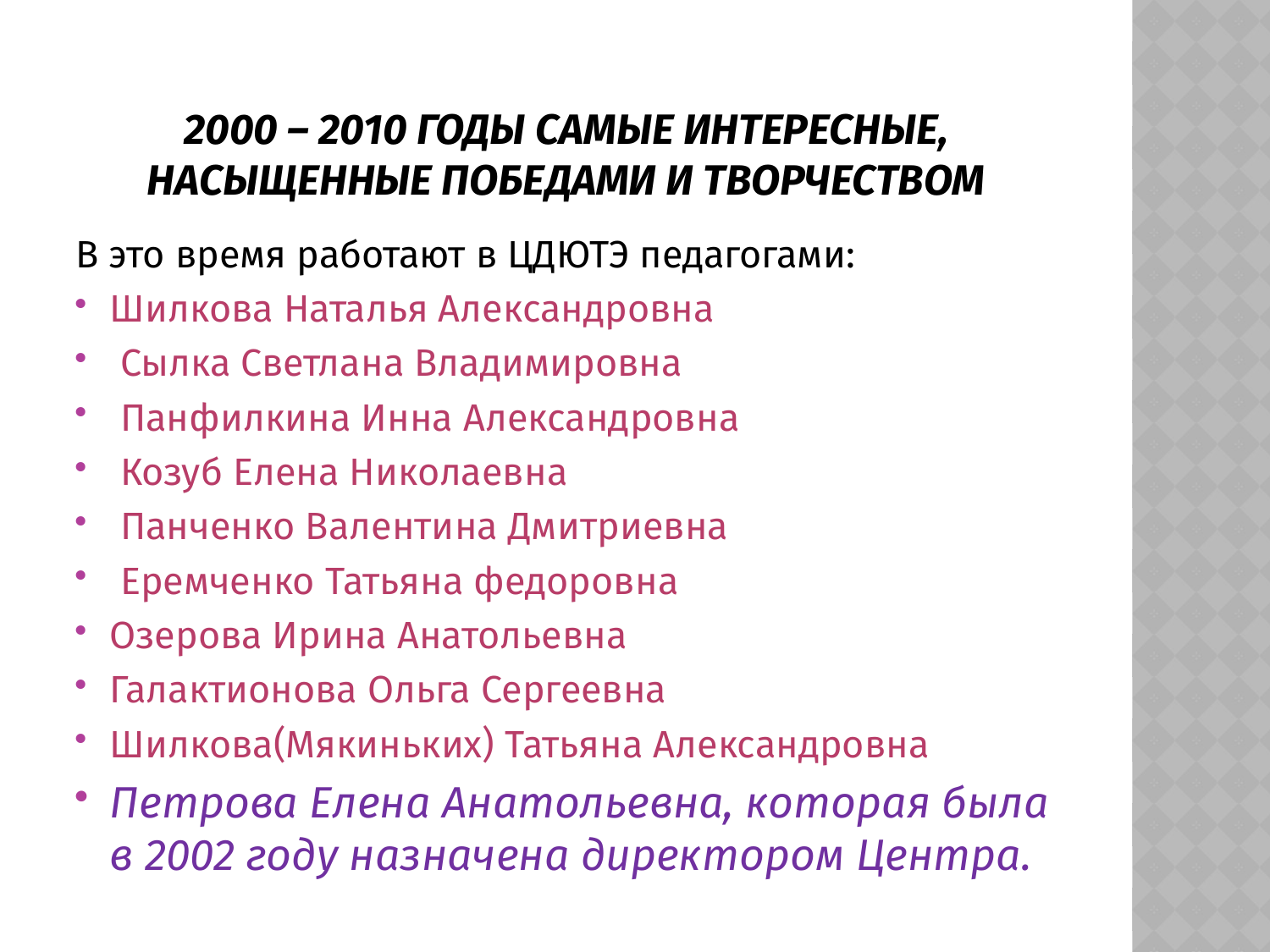

# 2000 – 2010 годы самые интересные, насыщенные победами и творчеством
В это время работают в ЦДЮТЭ педагогами:
Шилкова Наталья Александровна
 Сылка Светлана Владимировна
 Панфилкина Инна Александровна
 Козуб Елена Николаевна
 Панченко Валентина Дмитриевна
 Еремченко Татьяна федоровна
Озерова Ирина Анатольевна
Галактионова Ольга Сергеевна
Шилкова(Мякиньких) Татьяна Александровна
Петрова Елена Анатольевна, которая была в 2002 году назначена директором Центра.